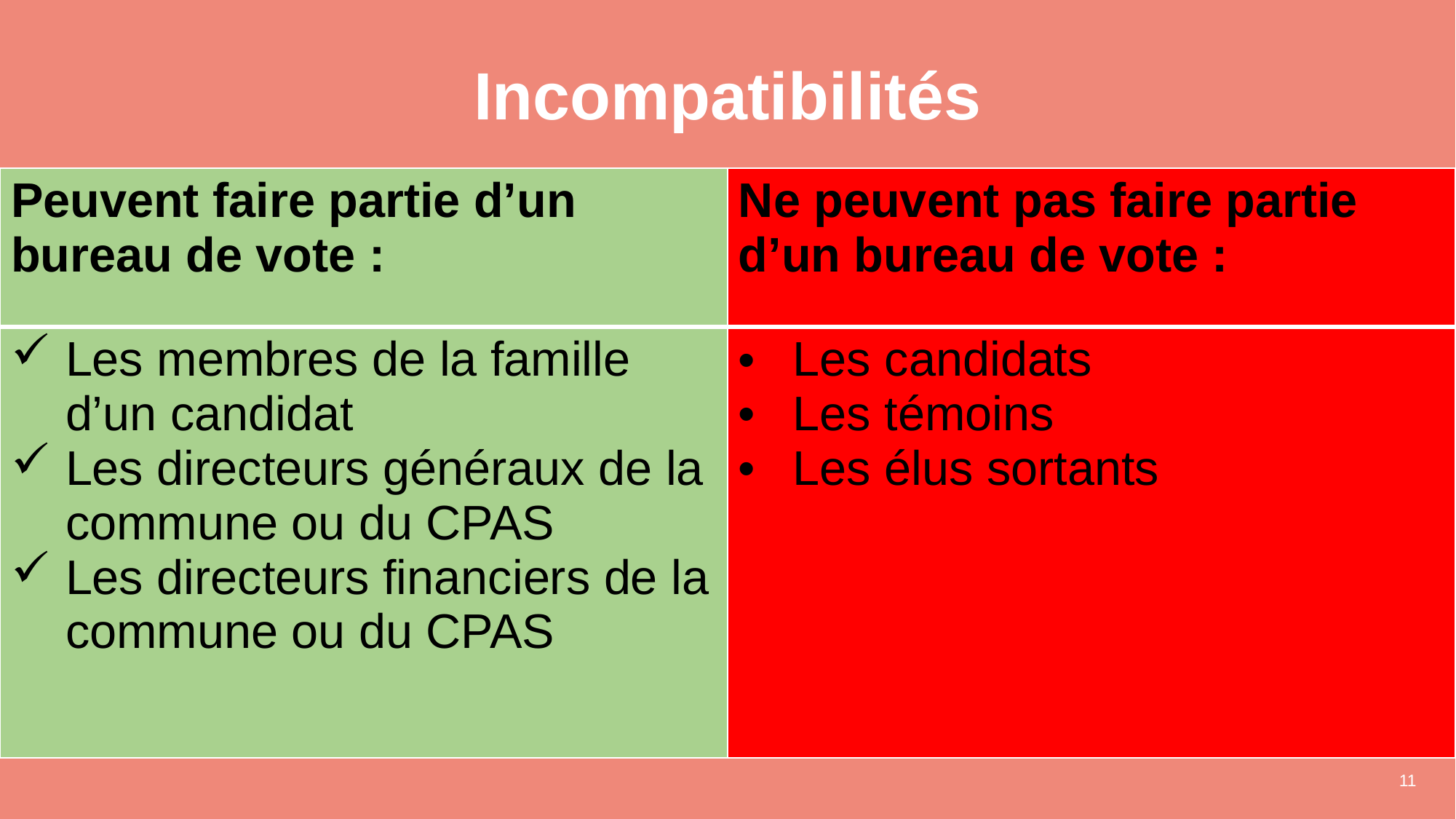

# Incompatibilités
| Peuvent faire partie d’un bureau de vote : | Ne peuvent pas faire partie d’un bureau de vote : |
| --- | --- |
| Les membres de la famille d’un candidat Les directeurs généraux de la commune ou du CPAS Les directeurs financiers de la commune ou du CPAS | Les candidats Les témoins Les élus sortants |
11